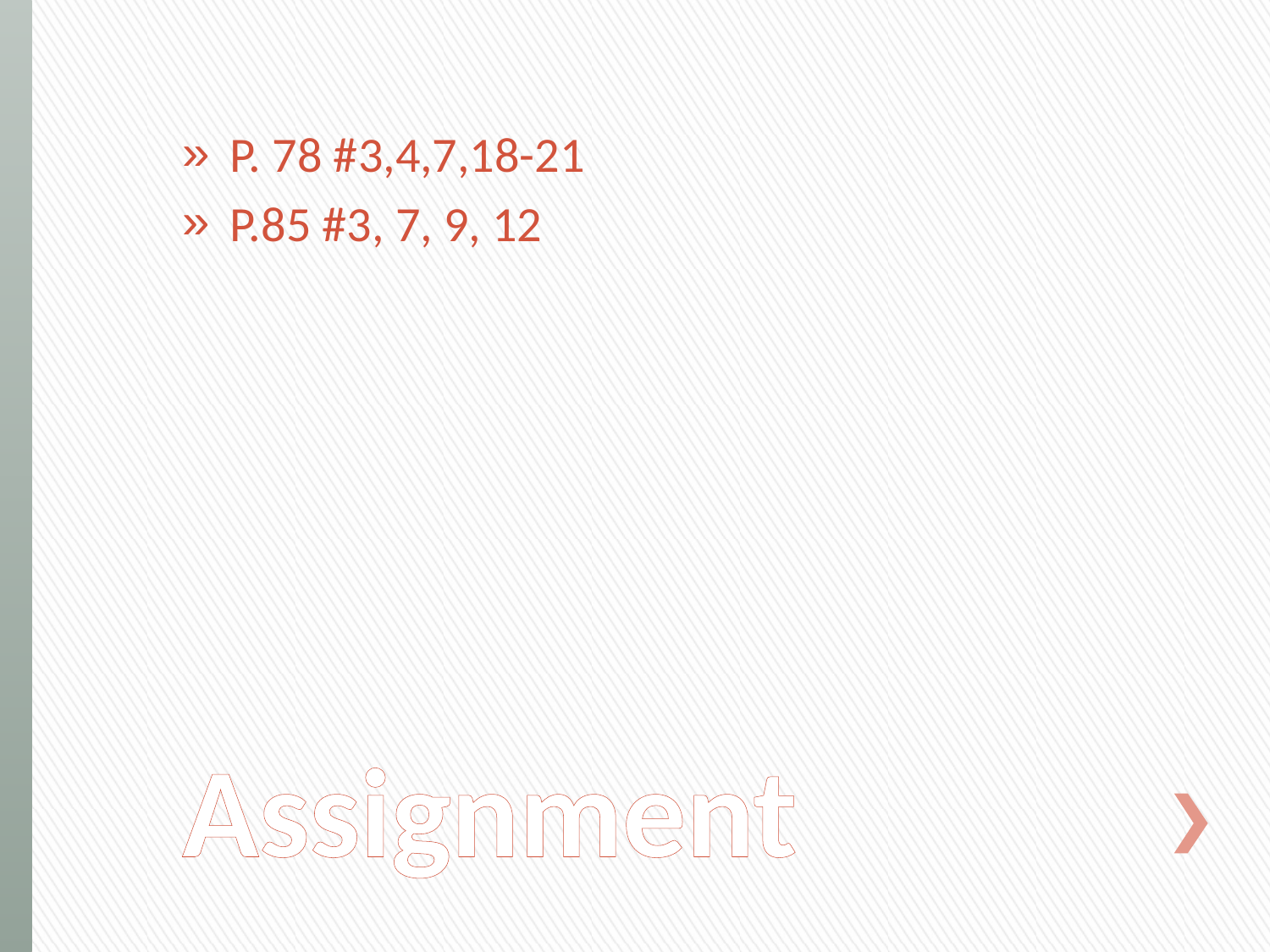

P. 78 #3,4,7,18-21
P.85 #3, 7, 9, 12
# Assignment